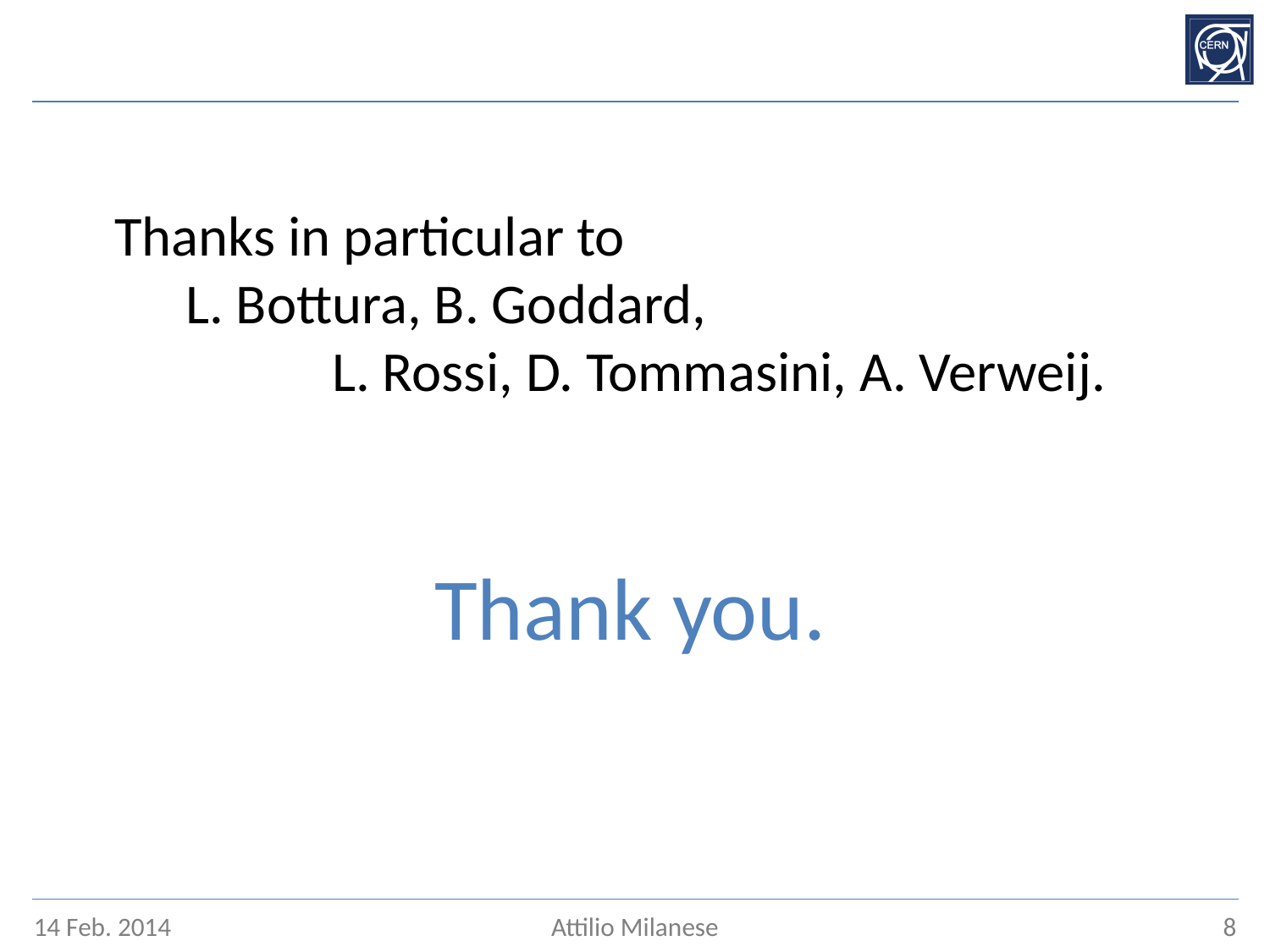

#
Thanks in particular to                                                     L. Bottura, B. Goddard,                                                  L. Rossi, D. Tommasini, A. Verweij.

Thank you.

14 Feb. 2014
Attilio Milanese
8